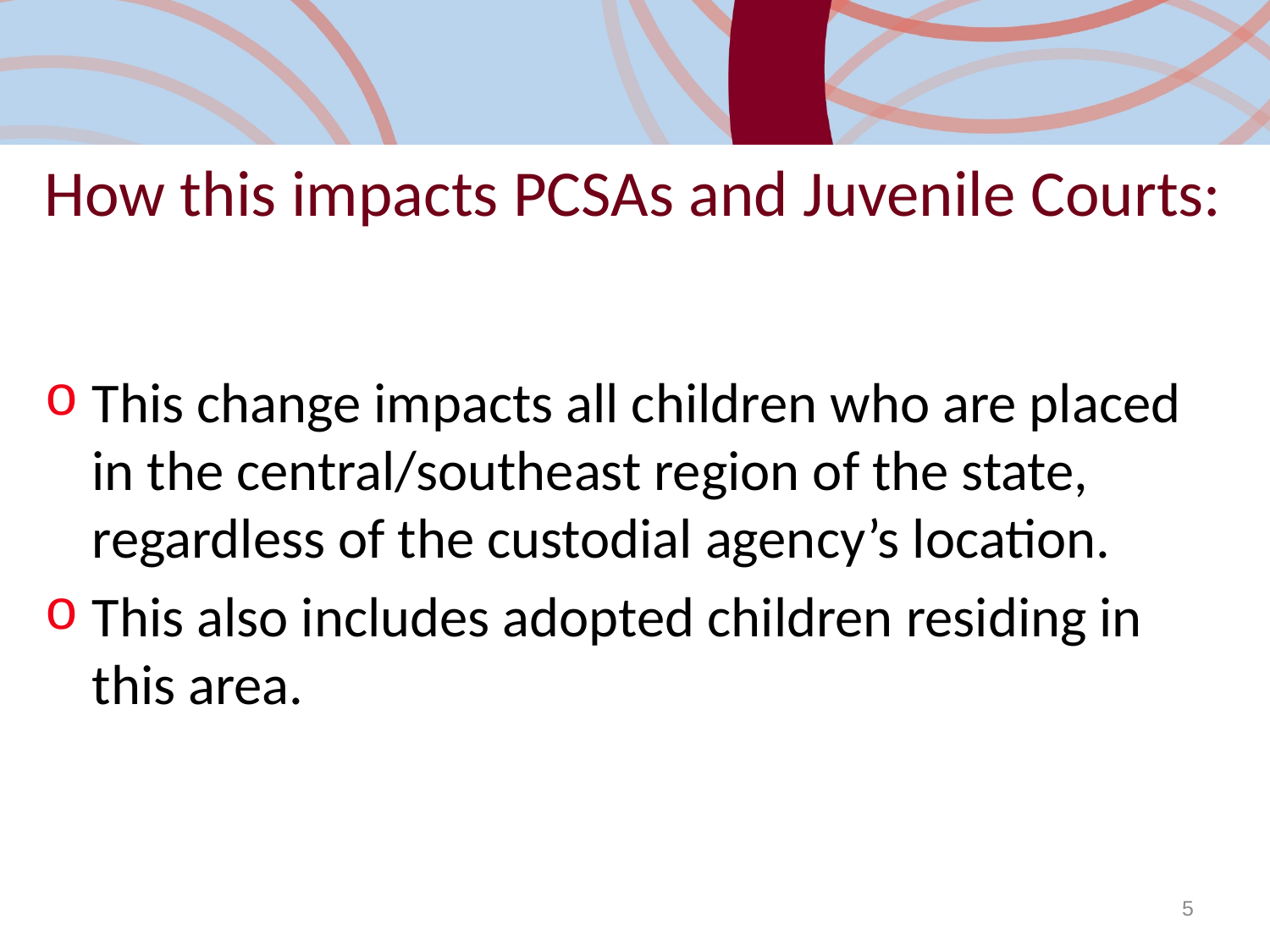

# How this impacts PCSAs and Juvenile Courts:
This change impacts all children who are placed in the central/southeast region of the state, regardless of the custodial agency’s location.
This also includes adopted children residing in this area.
5